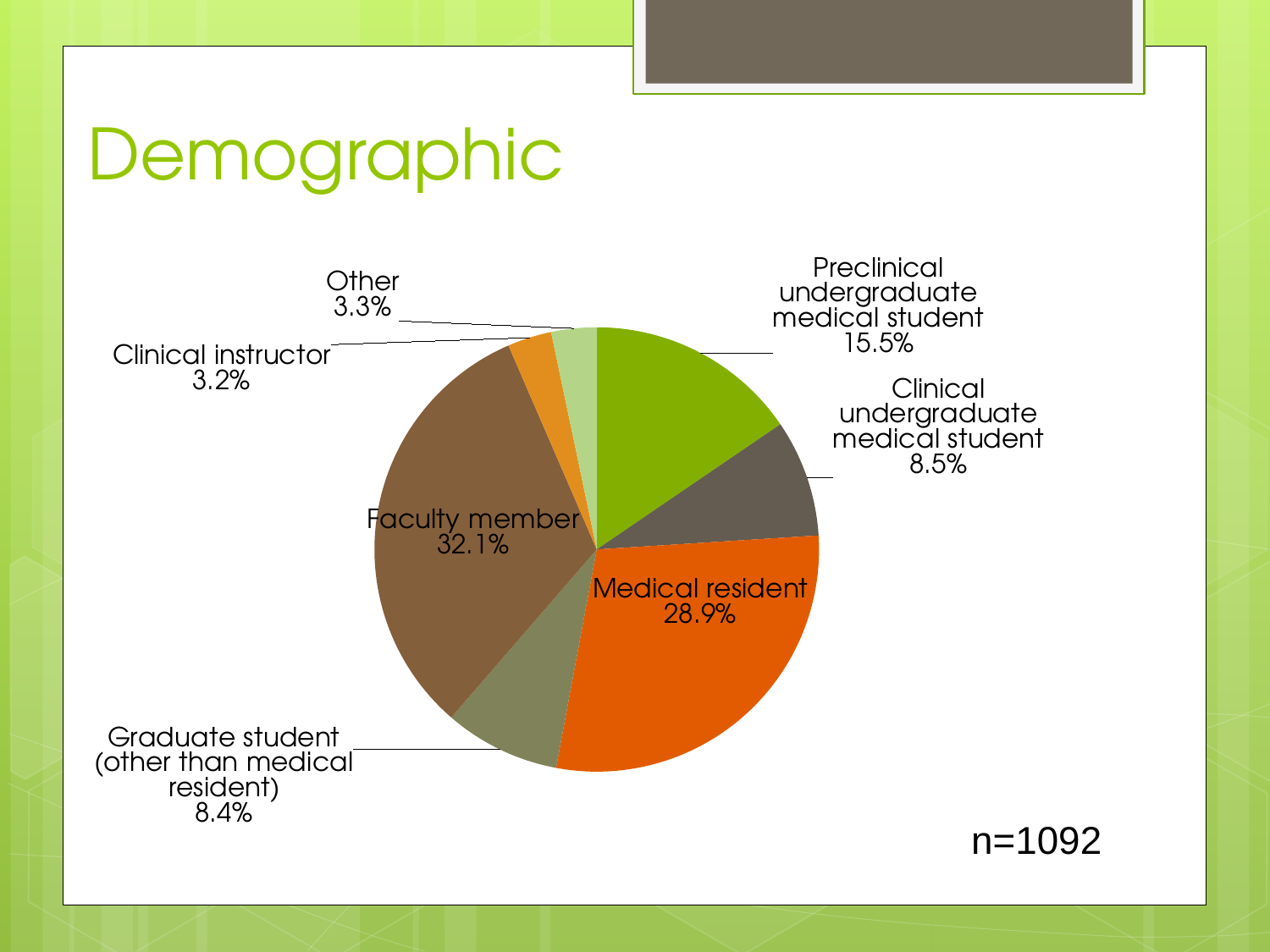

Demographic

### Chart

| Category |  |  |
|---|---|---|
| First or second year undergraduate medical student | 169.0 | 15.47619047619047 |
| Third or fourth year undergraduate medical student | 93.0 | 8.51648351648352 |
| Medical resident | 316.0 | 28.93772893772892 |
| Graduate student (other than medical resident) | 92.0 | 8.424908424908418 |
| Faculty member | 351.0 | 32.14285714285715 |
| Clinical instructor | 35.0 | 3.205128205128205 |
| Other | 36.0 | 3.296703296703296 |
n=1092